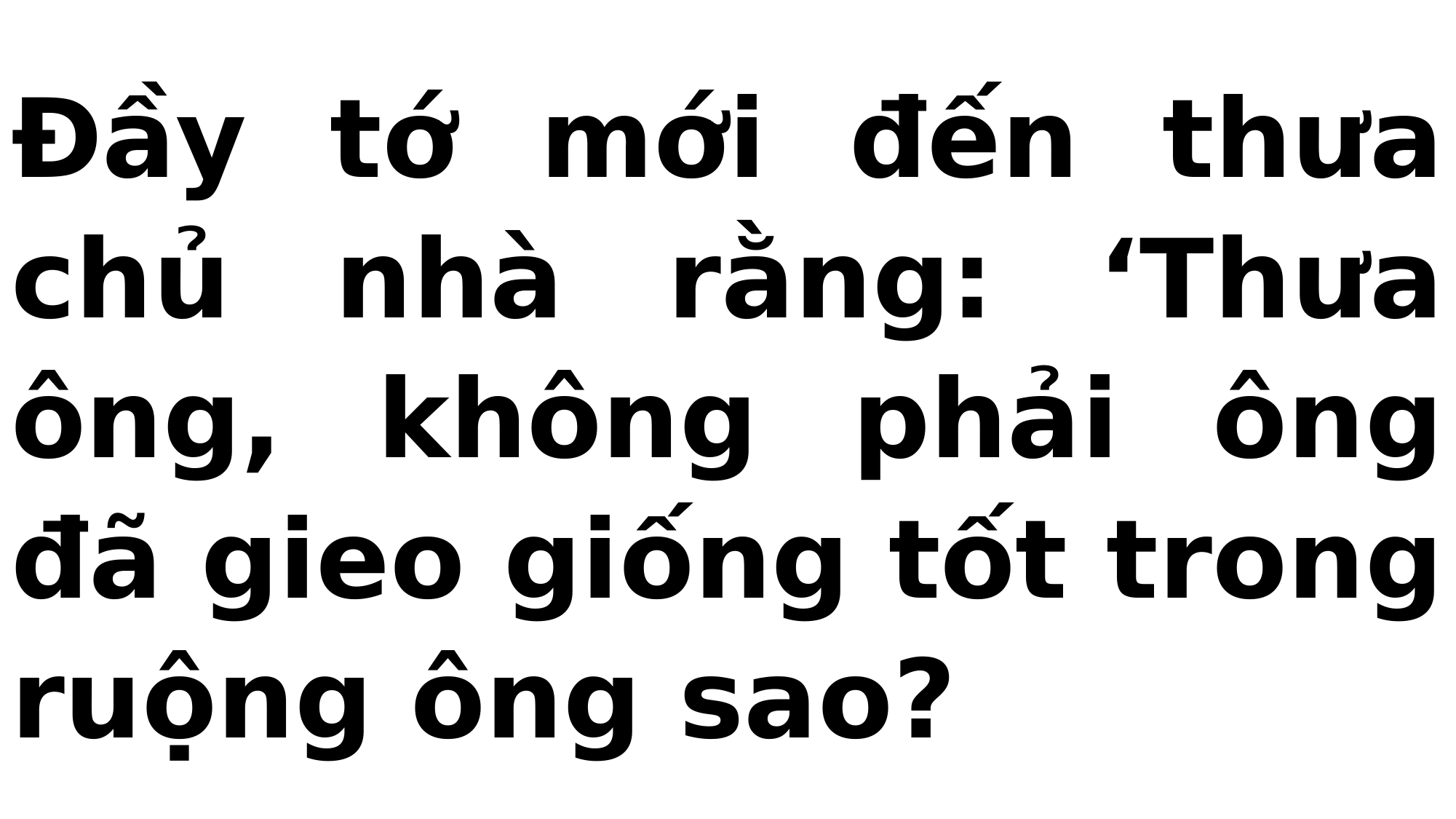

# Đầy tớ mới đến thưa chủ nhà rằng: ‘Thưa ông, không phải ông đã gieo giống tốt trong ruộng ông sao?